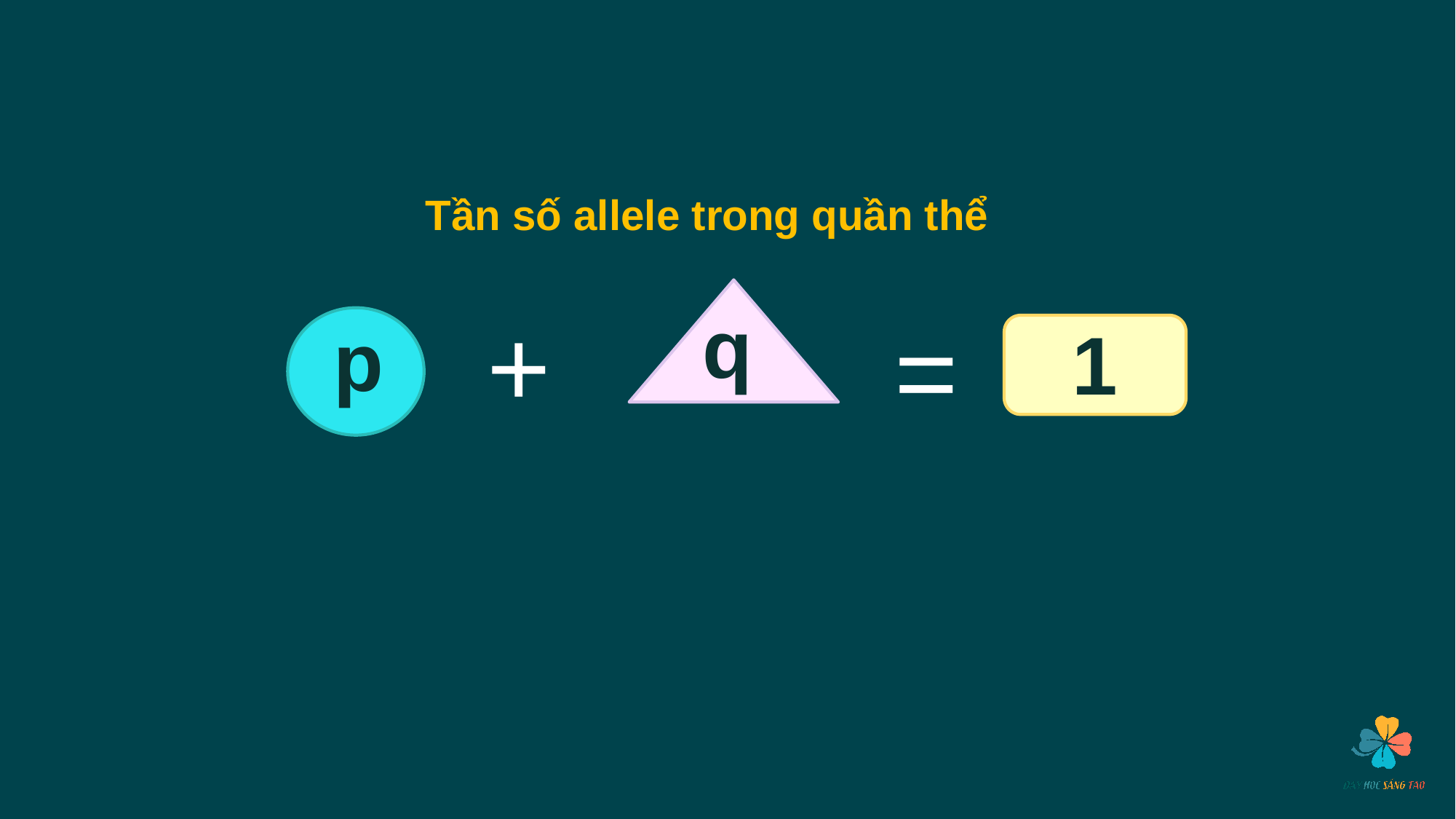

Tần số allele trong quần thể

q
+
=
p

1